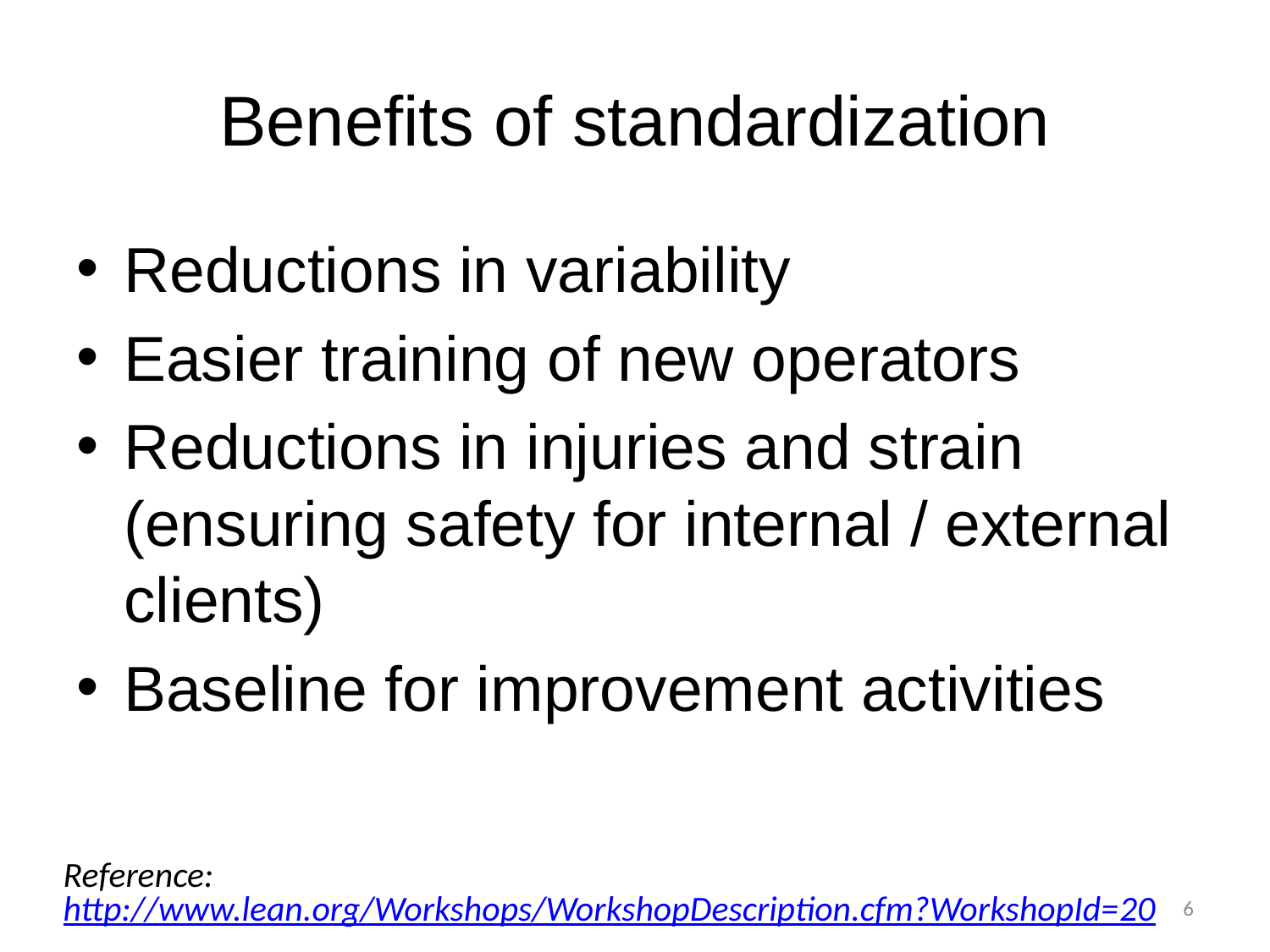

# Benefits of standardization
Reductions in variability
Easier training of new operators
Reductions in injuries and strain (ensuring safety for internal / external clients)
Baseline for improvement activities
Reference:
http://www.lean.org/Workshops/WorkshopDescription.cfm?WorkshopId=20
6